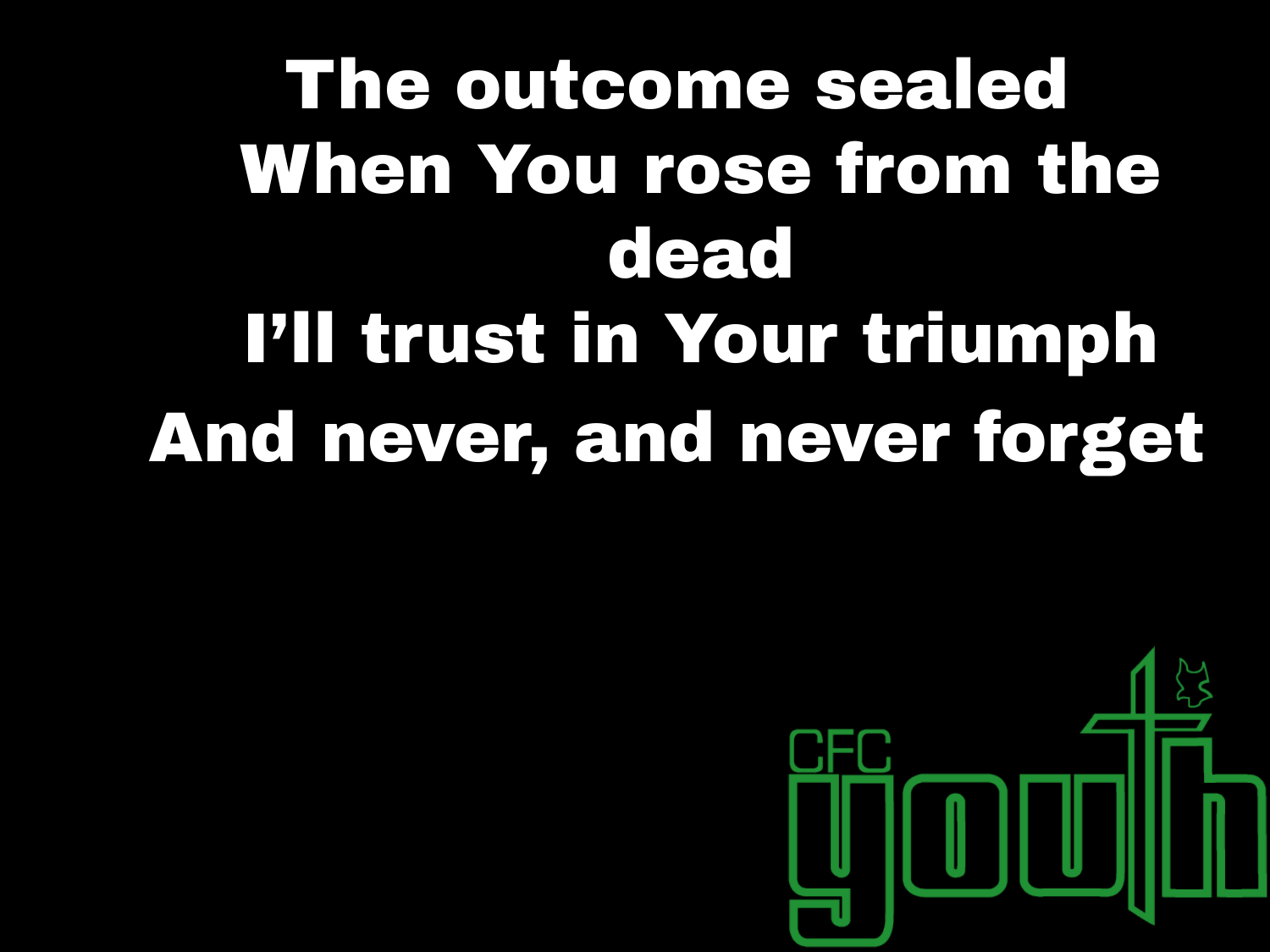

The outcome sealed
When You rose from the dead
I’ll trust in Your triumph
And never, and never forget